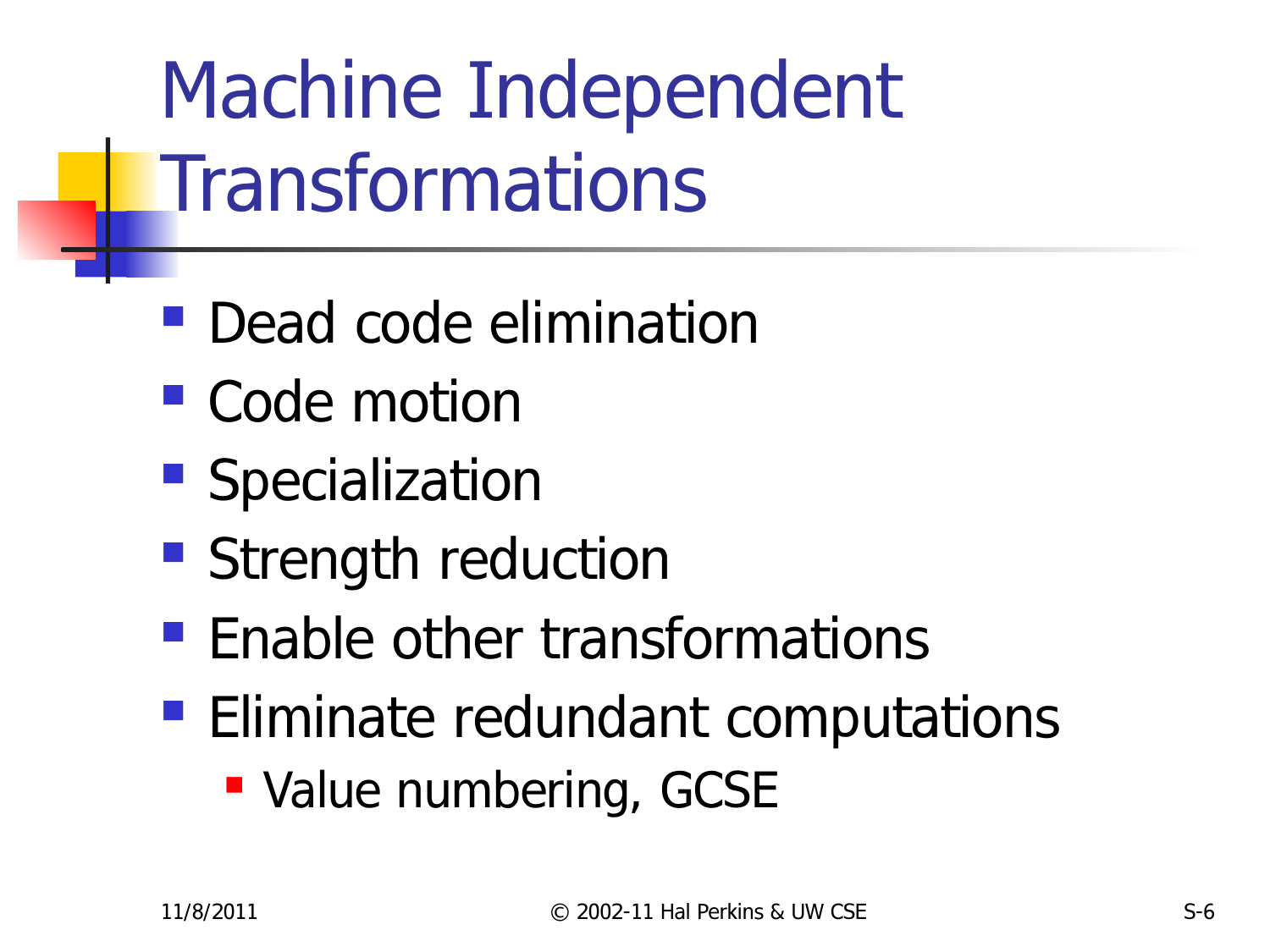

# Machine Independent Transformations
Dead code elimination
Code motion
Specialization
Strength reduction
Enable other transformations
Eliminate redundant computations
Value numbering, GCSE
11/8/2011
© 2002-11 Hal Perkins & UW CSE
S-6